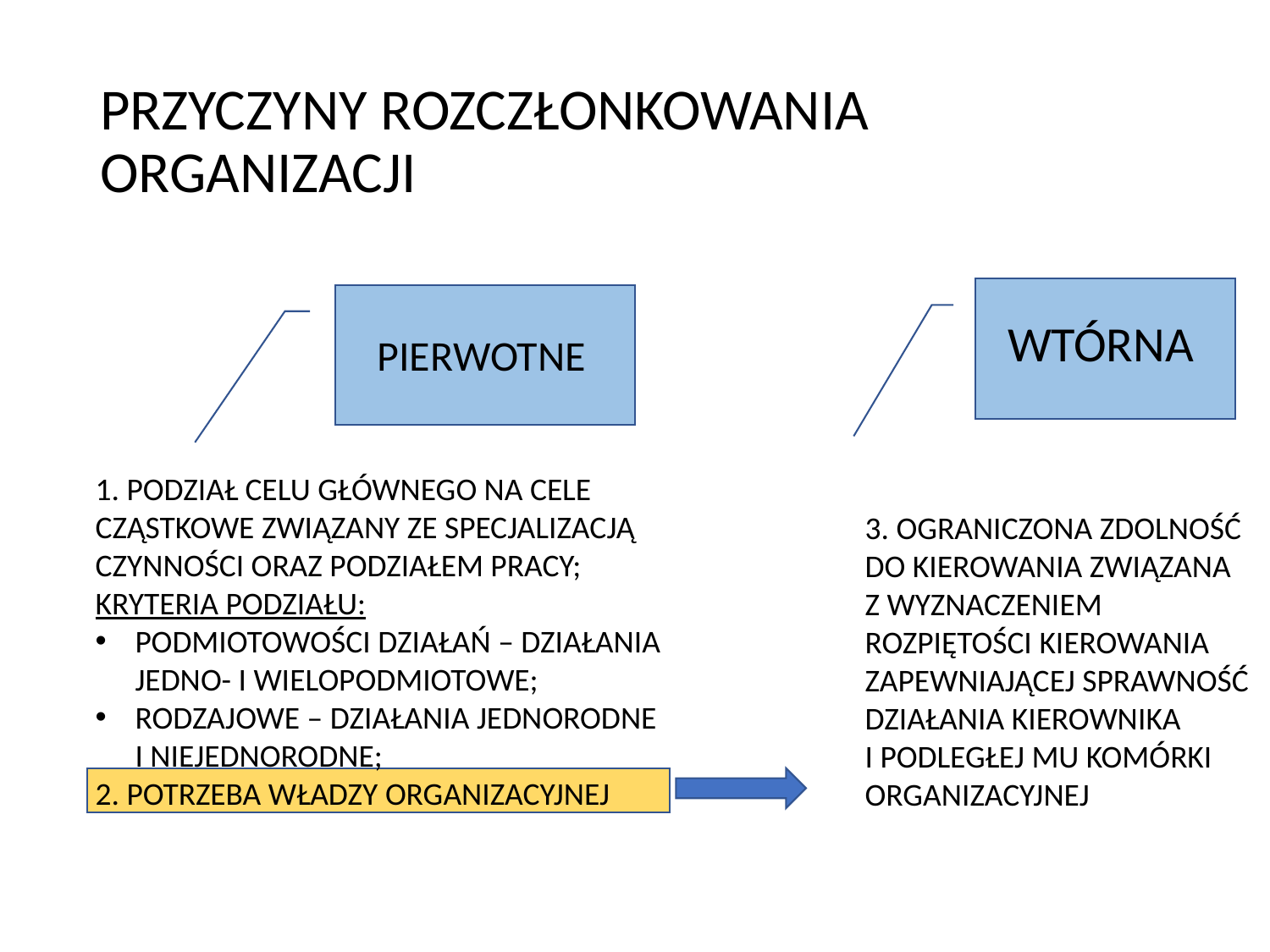

# PRZYCZYNY ROZCZŁONKOWANIA ORGANIZACJI

WTÓRNA
PIERWOTNE
1. PODZIAŁ CELU GŁÓWNEGO NA CELE CZĄSTKOWE ZWIĄZANY ZE SPECJALIZACJĄ CZYNNOŚCI ORAZ PODZIAŁEM PRACY;
KRYTERIA PODZIAŁU:
PODMIOTOWOŚCI DZIAŁAŃ – DZIAŁANIA JEDNO- I WIELOPODMIOTOWE;
RODZAJOWE – DZIAŁANIA JEDNORODNE
I NIEJEDNORODNE;
2. POTRZEBA WŁADZY ORGANIZACYJNEJ
3. OGRANICZONA ZDOLNOŚĆ DO KIEROWANIA ZWIĄZANA
Z WYZNACZENIEM ROZPIĘTOŚCI KIEROWANIA ZAPEWNIAJĄCEJ SPRAWNOŚĆ DZIAŁANIA KIEROWNIKA
I PODLEGŁEJ MU KOMÓRKI ORGANIZACYJNEJ